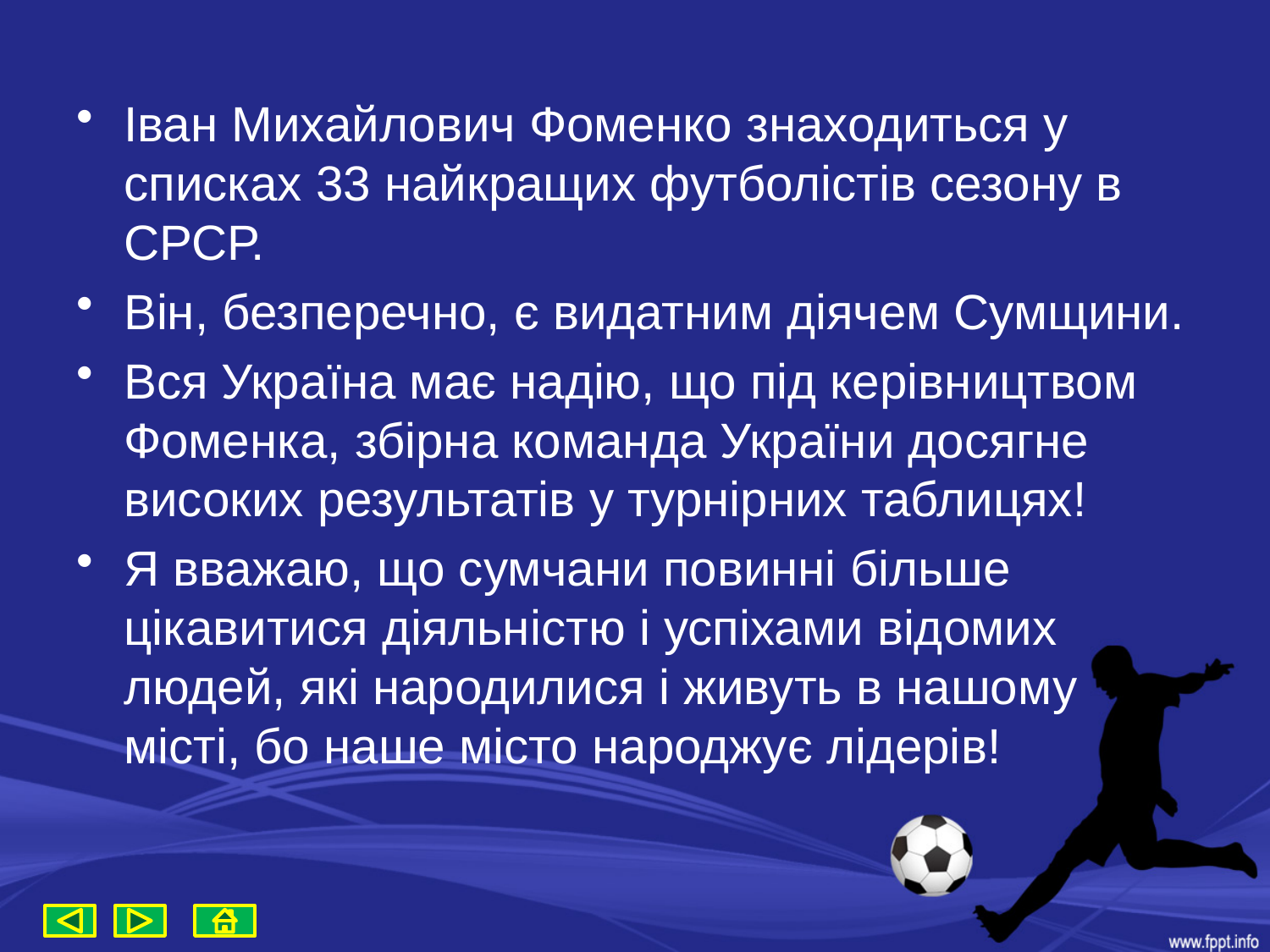

Іван Михайлович Фоменко знаходиться у списках 33 найкращих футболістів сезону в СРСР.
Він, безперечно, є видатним діячем Сумщини.
Вся Україна має надію, що під керівництвом Фоменка, збірна команда України досягне високих результатів у турнірних таблицях!
Я вважаю, що сумчани повинні більше цікавитися діяльністю і успіхами відомих людей, які народилися і живуть в нашому місті, бо наше місто народжує лідерів!